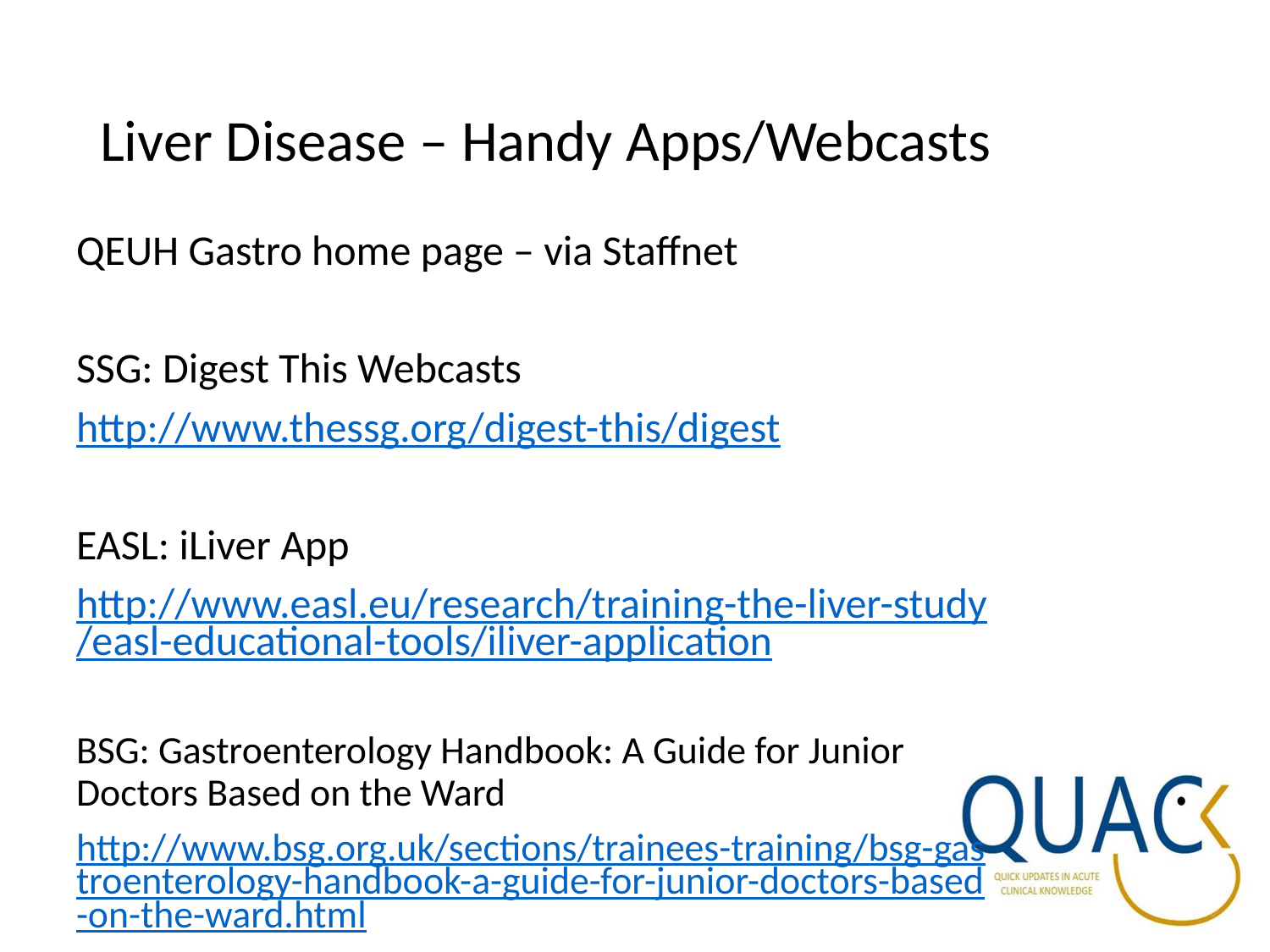

# Liver Disease – Handy Apps/Webcasts
QEUH Gastro home page – via Staffnet

SSG: Digest This Webcasts
http://www.thessg.org/digest-this/digest

EASL: iLiver App
http://www.easl.eu/research/training-the-liver-study/easl-educational-tools/iliver-application

BSG: Gastroenterology Handbook: A Guide for Junior Doctors Based on the Ward
http://www.bsg.org.uk/sections/trainees-training/bsg-gastroenterology-handbook-a-guide-for-junior-doctors-based-on-the-ward.html